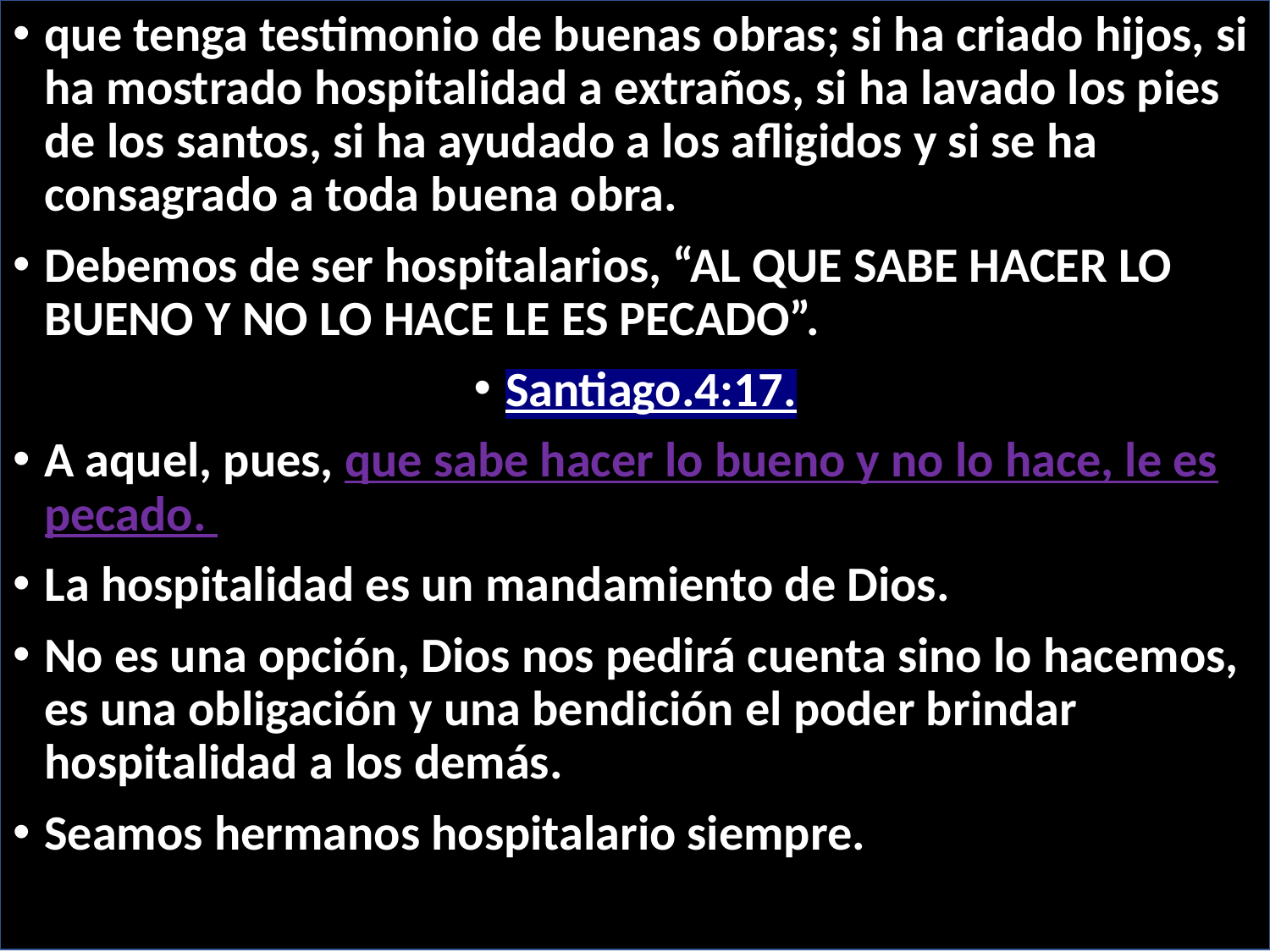

que tenga testimonio de buenas obras; si ha criado hijos, si ha mostrado hospitalidad a extraños, si ha lavado los pies de los santos, si ha ayudado a los afligidos y si se ha consagrado a toda buena obra.
Debemos de ser hospitalarios, “AL QUE SABE HACER LO BUENO Y NO LO HACE LE ES PECADO”.
Santiago.4:17.
A aquel, pues, que sabe hacer lo bueno y no lo hace, le es pecado.
La hospitalidad es un mandamiento de Dios.
No es una opción, Dios nos pedirá cuenta sino lo hacemos, es una obligación y una bendición el poder brindar hospitalidad a los demás.
Seamos hermanos hospitalario siempre.